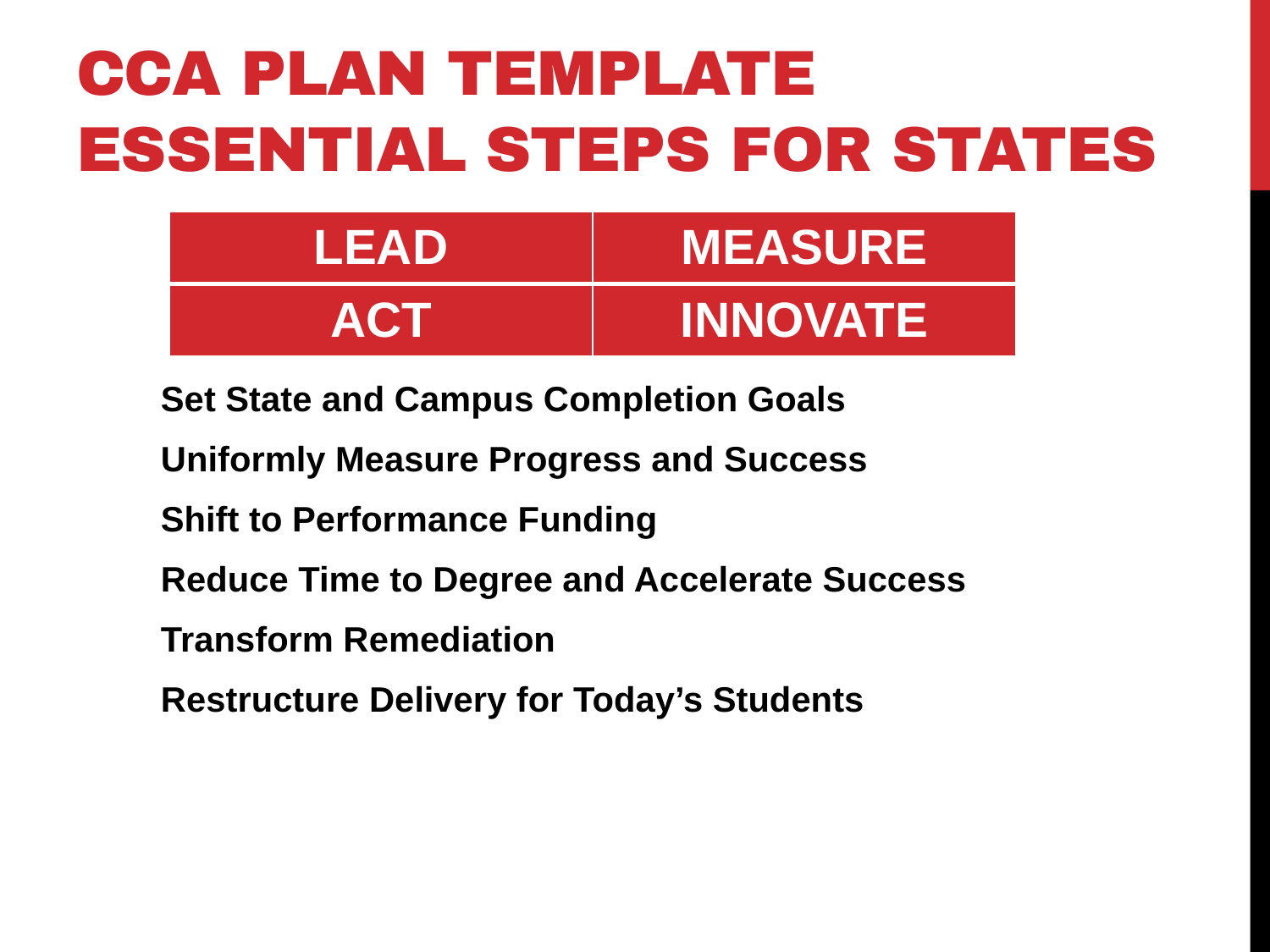

# CCA Plan Template Essential Steps for States
| LEAD | MEASURE |
| --- | --- |
| ACT | INNOVATE |
Set State and Campus Completion Goals
Uniformly Measure Progress and Success
Shift to Performance Funding
Reduce Time to Degree and Accelerate Success
Transform Remediation
Restructure Delivery for Today’s Students